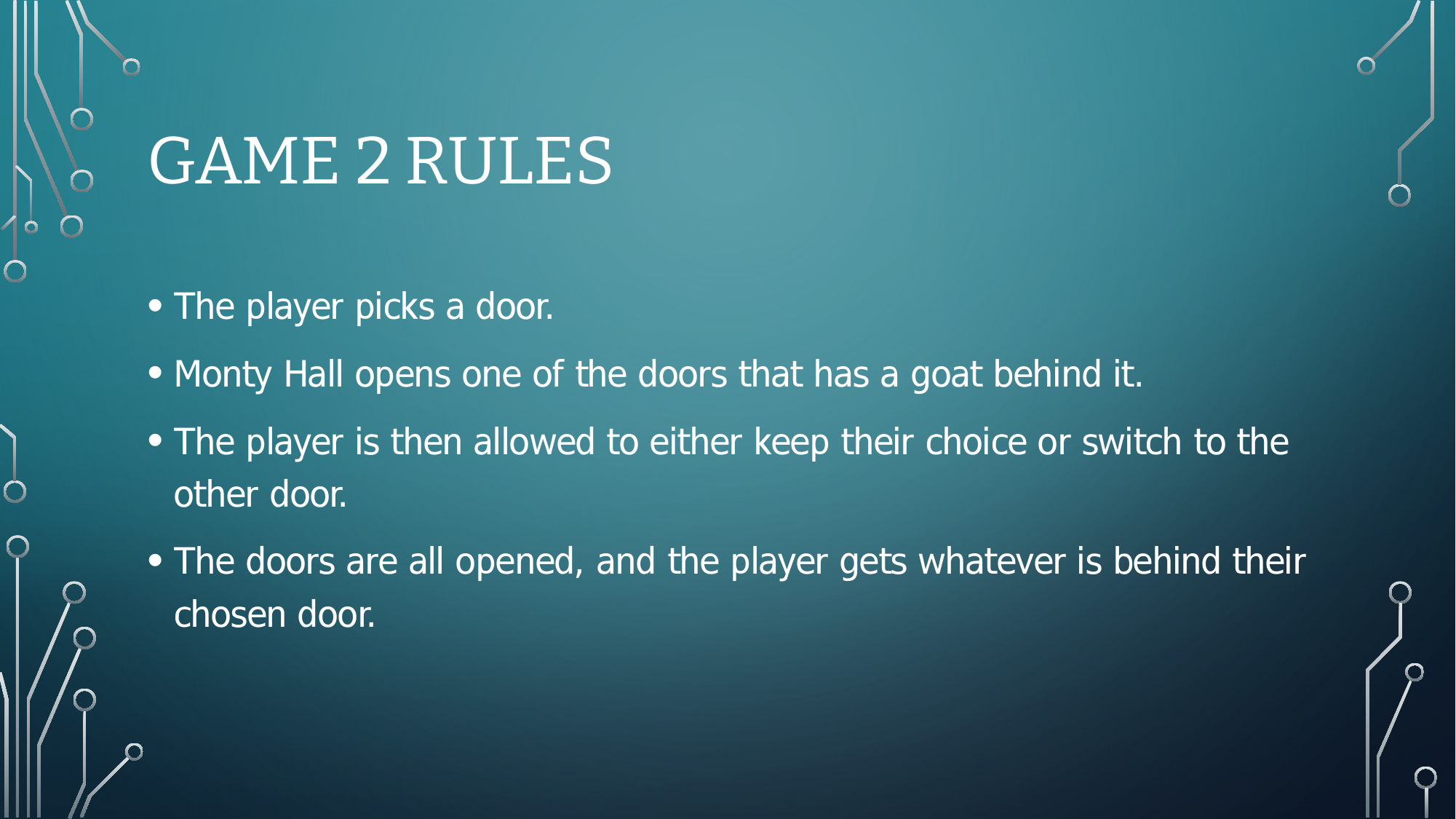

# Game 2 Rules
The player picks a door.
Monty Hall opens one of the doors that has a goat behind it.
The player is then allowed to either keep their choice or switch to the other door.
The doors are all opened, and the player gets whatever is behind their chosen door.